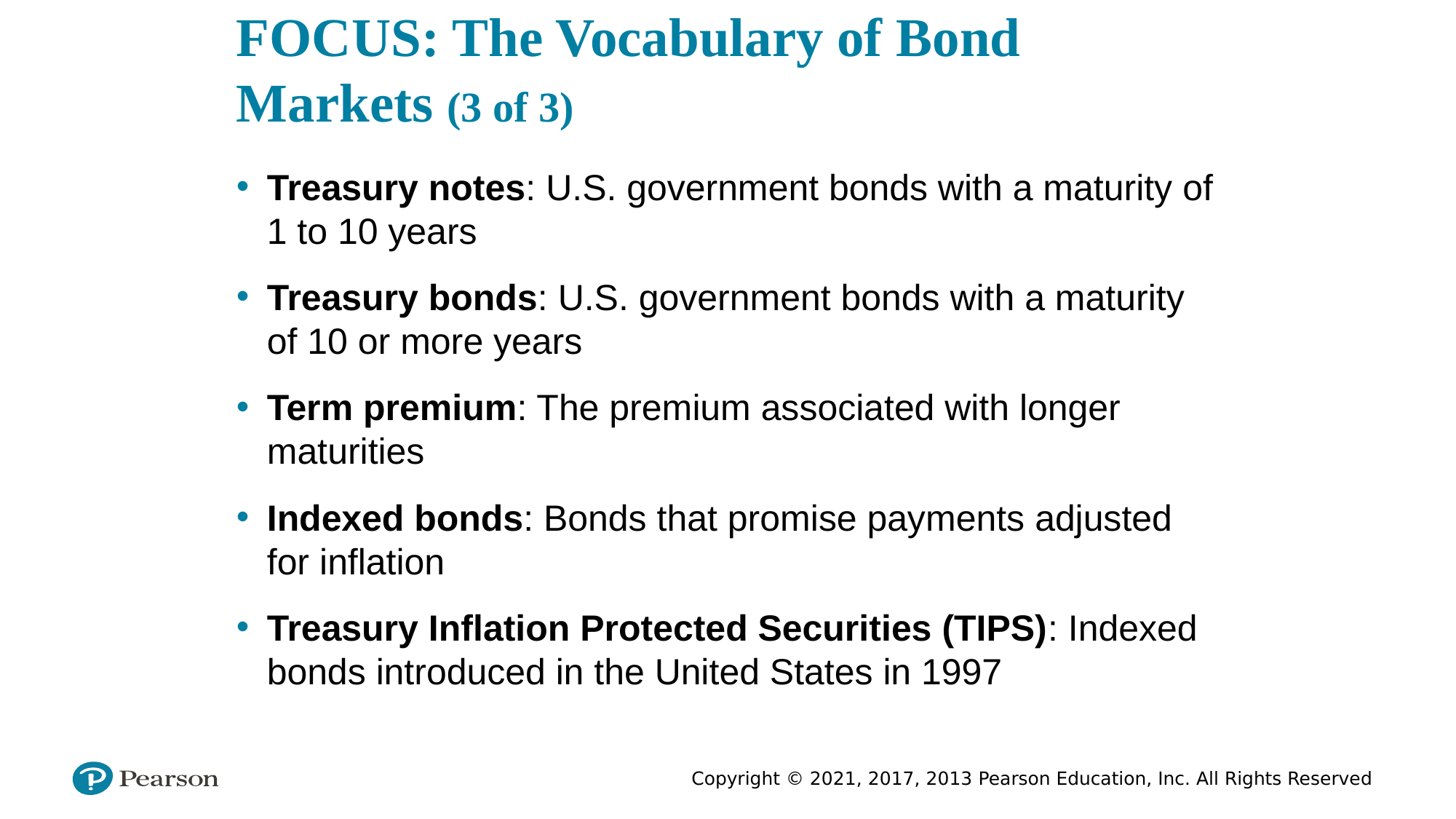

# FOCUS: The Vocabulary of Bond Markets (3 of 3)
Treasury notes: U.S. government bonds with a maturity of 1 to 10 years
Treasury bonds: U.S. government bonds with a maturity of 10 or more years
Term premium: The premium associated with longer maturities
Indexed bonds: Bonds that promise payments adjusted for inflation
Treasury Inflation Protected Securities (TIPS): Indexed bonds introduced in the United States in 1997